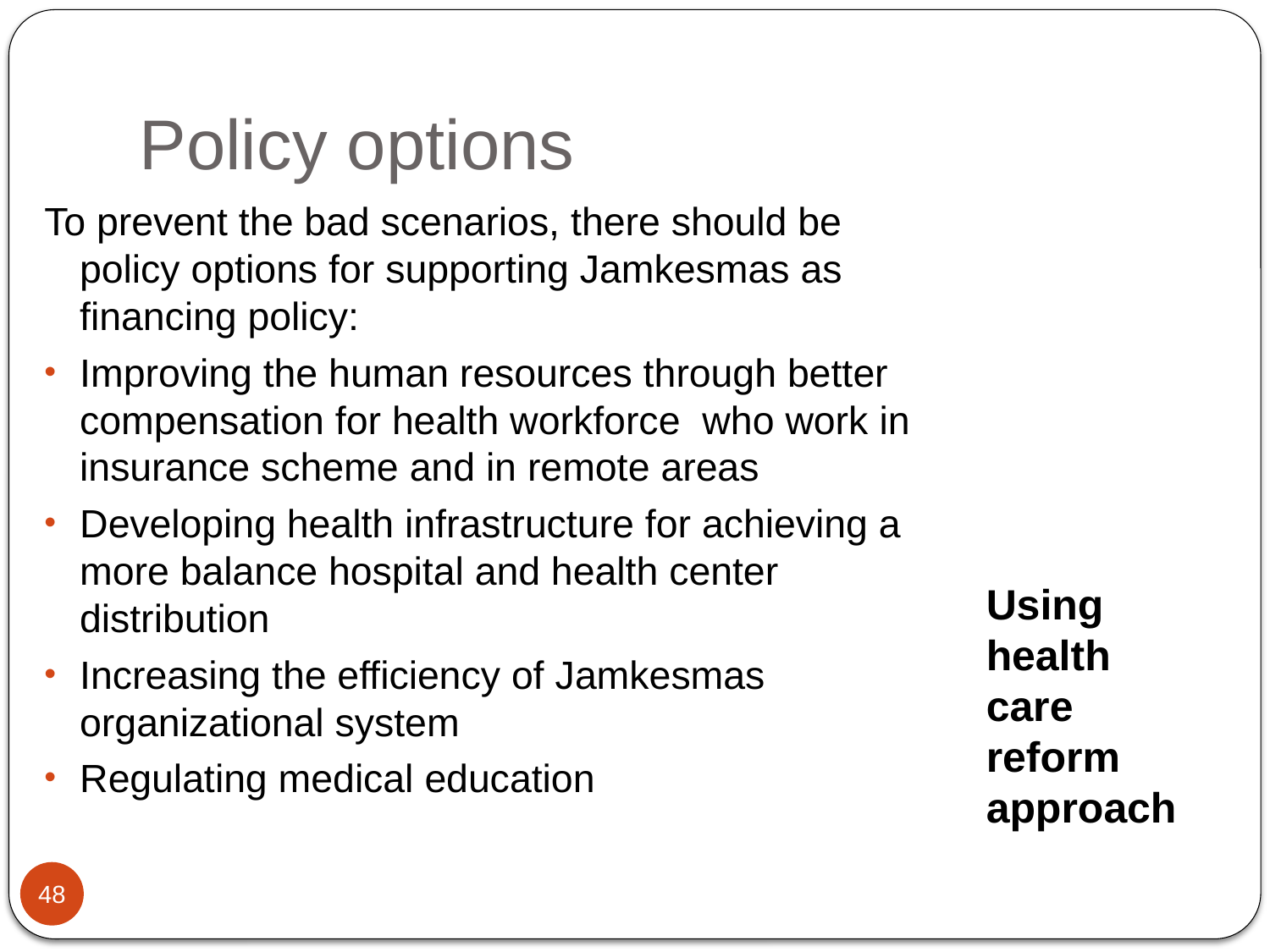

# Policy options
To prevent the bad scenarios, there should be policy options for supporting Jamkesmas as financing policy:
Improving the human resources through better compensation for health workforce  who work in insurance scheme and in remote areas
Developing health infrastructure for achieving a more balance hospital and health center distribution
Increasing the efficiency of Jamkesmas organizational system
Regulating medical education

Using health care reform approach
48